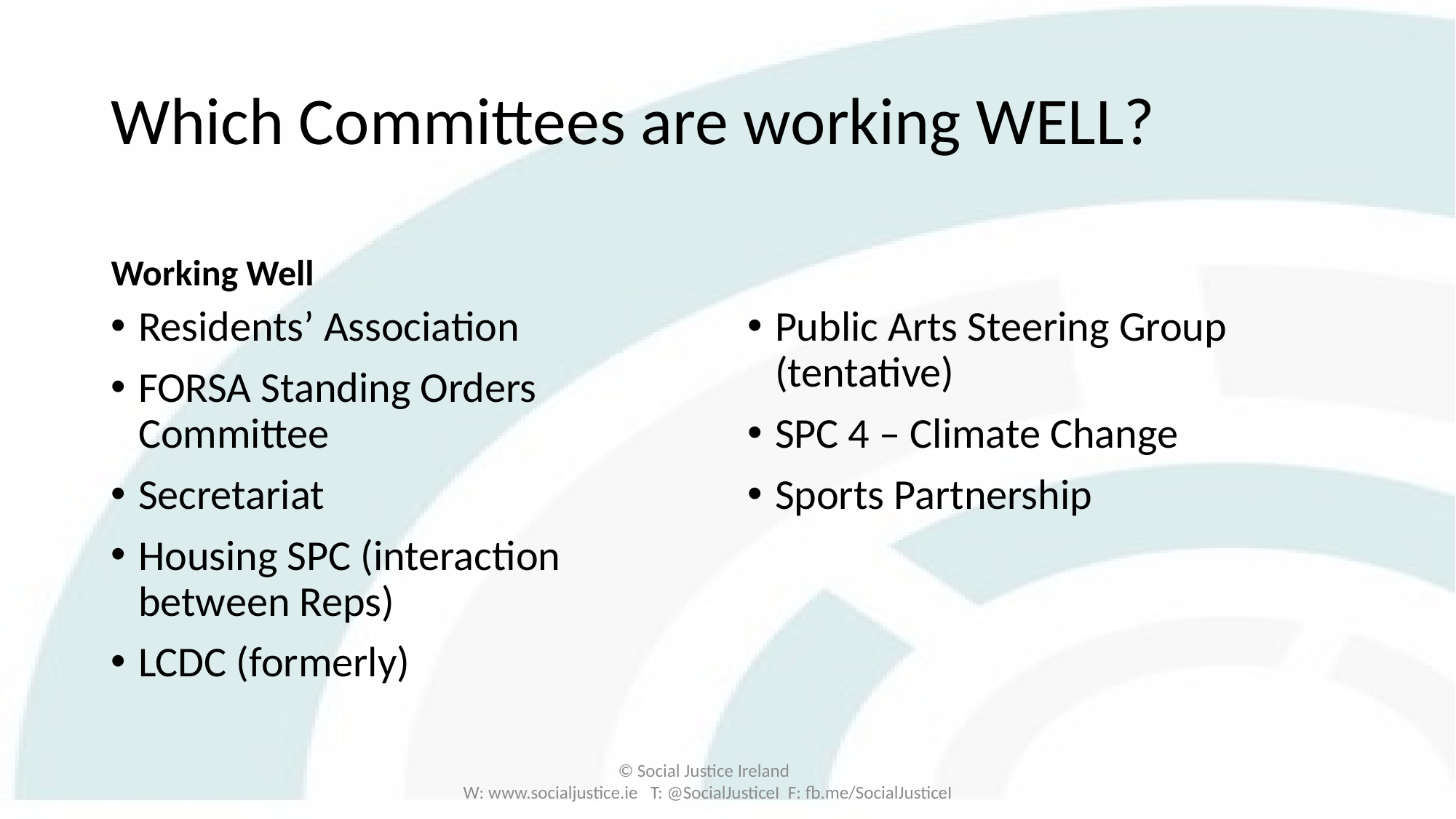

# Which Committees are working WELL?
Working Well

Residents’ Association
FORSA Standing Orders Committee
Secretariat
Housing SPC (interaction between Reps)
LCDC (formerly)
Public Arts Steering Group (tentative)
SPC 4 – Climate Change
Sports Partnership
© Social Justice Ireland
W: www.socialjustice.ie   T: @SocialJusticeI  F: fb.me/SocialJusticeI